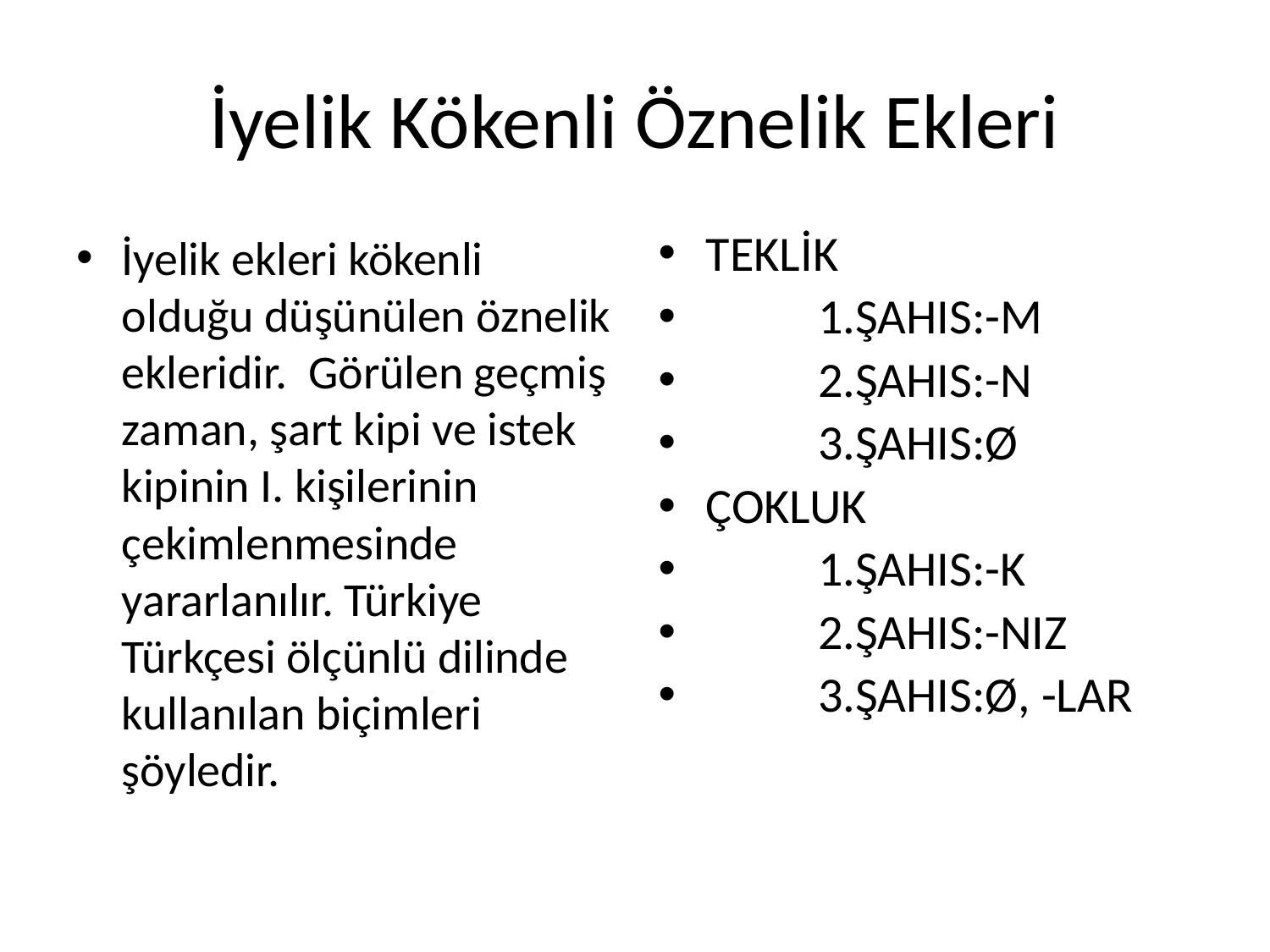

# İyelik Kökenli Öznelik Ekleri
İyelik ekleri kökenli olduğu düşünülen öznelik ekleridir.  Görülen geçmiş zaman, şart kipi ve istek kipinin I. kişilerinin çekimlenmesinde yararlanılır. Türkiye Türkçesi ölçünlü dilinde kullanılan biçimleri şöyledir.
TEKLİK
          1.ŞAHIS:-M
          2.ŞAHIS:-N
          3.ŞAHIS:Ø
ÇOKLUK
          1.ŞAHIS:-K
          2.ŞAHIS:-NIZ
          3.ŞAHIS:Ø, -LAR